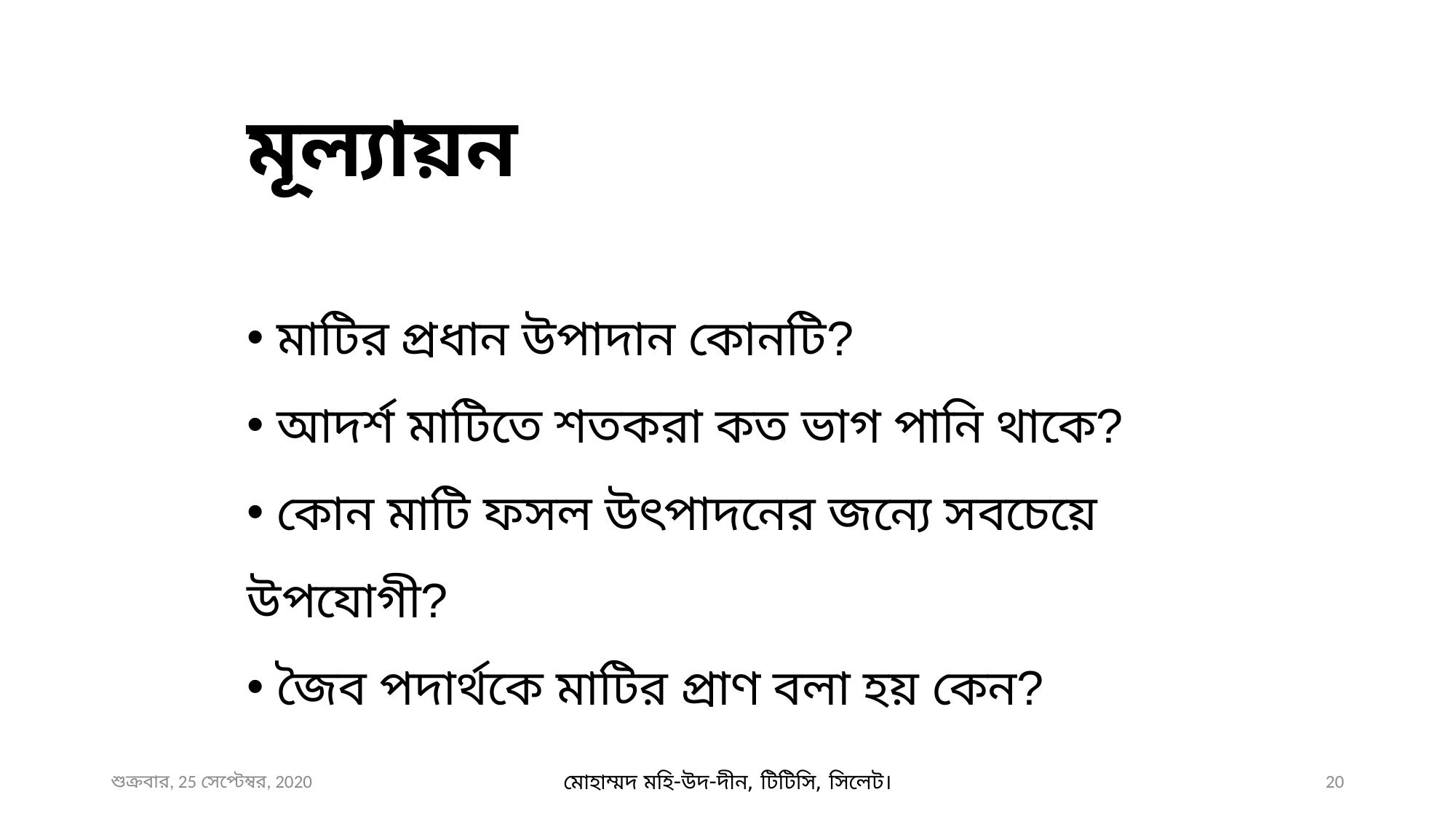

# মূল্যায়ন
 মাটির প্রধান উপাদান কোনটি?
 আদর্শ মাটিতে শতকরা কত ভাগ পানি থাকে?
 কোন মাটি ফসল উৎপাদনের জন্যে সবচেয়ে উপযোগী?
 জৈব পদার্থকে মাটির প্রাণ বলা হয় কেন?
শুক্রবার, 25 সেপ্টেম্বর, 2020
মোহাম্মদ মহি-উদ-দীন, টিটিসি, সিলেট।
20